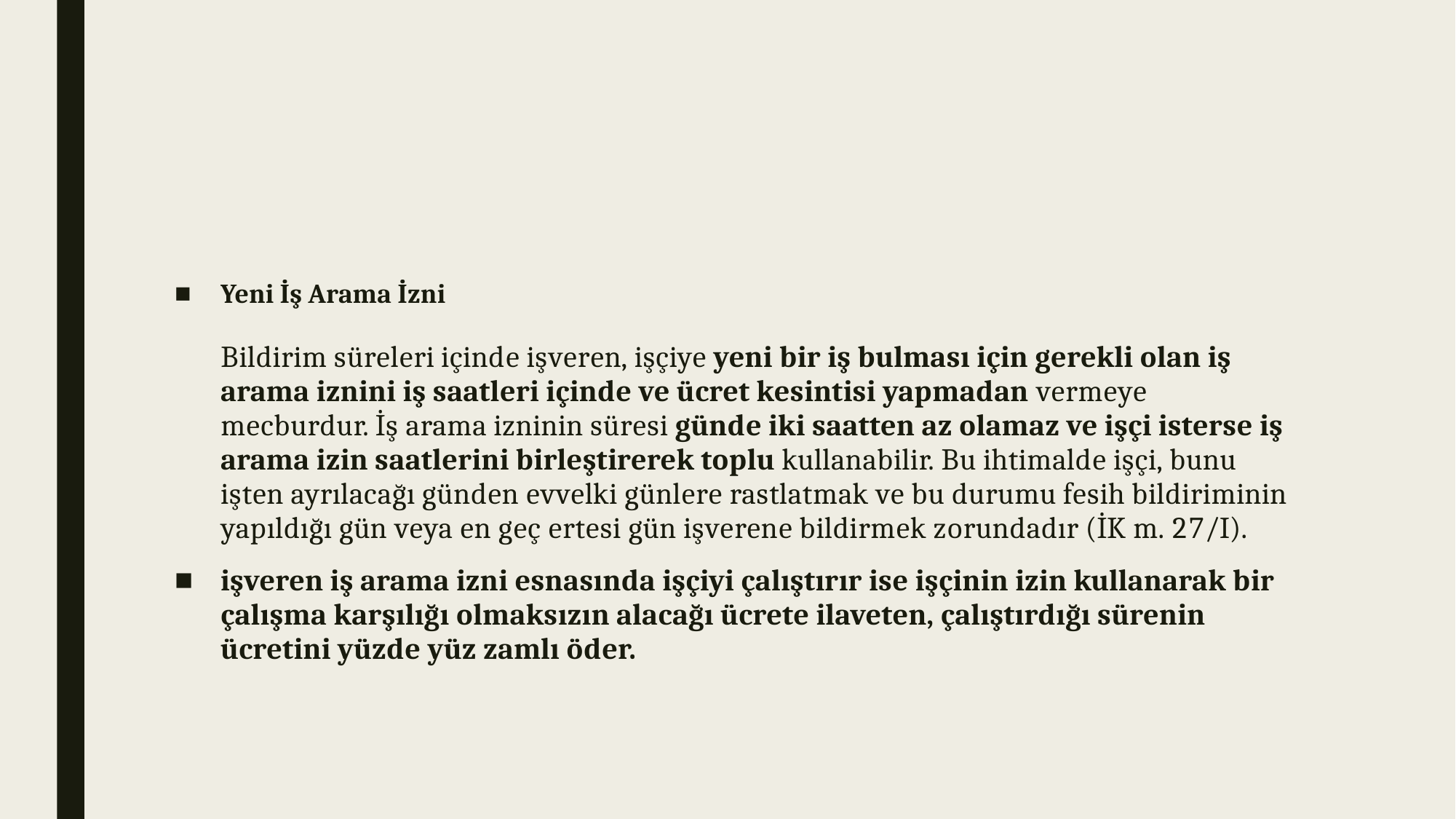

#
Yeni İş Arama İzni
Bildirim süreleri içinde işveren, işçiye yeni bir iş bulması için gerekli olan iş arama iznini iş saatleri içinde ve ücret kesintisi yapmadan vermeye mecburdur. İş arama izninin süresi günde iki saatten az olamaz ve işçi isterse iş arama izin saatlerini birleştirerek toplu kullanabilir. Bu ihtimalde işçi, bunu işten ayrılacağı günden evvelki günlere rastlatmak ve bu durumu fesih bildiriminin yapıldığı gün veya en geç ertesi gün işverene bildirmek zorundadır (İK m. 27/I).
işveren iş arama izni esnasında işçiyi çalıştırır ise işçinin izin kullanarak bir çalışma karşılığı olmaksızın alacağı ücrete ilaveten, çalıştırdığı sürenin ücretini yüzde yüz zamlı öder.